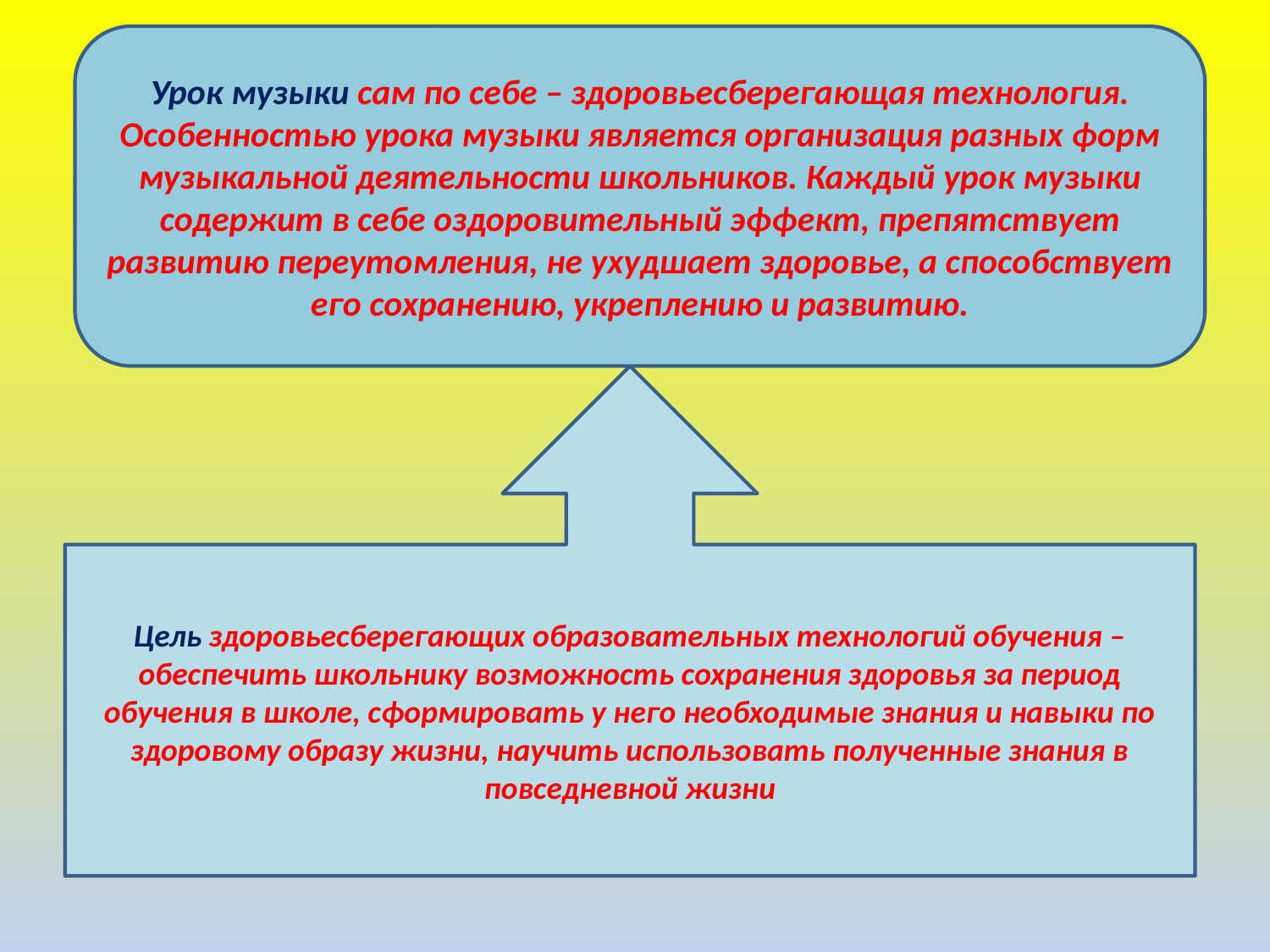

Урок музыки сам по себе – здоровьесберегающая технология. Особенностью урока музыки является организация разных форм музыкальной деятельности школьников. Каждый урок музыки содержит в себе оздоровительный эффект, препятствует развитию переутомления, не ухудшает здоровье, а способствует его сохранению, укреплению и развитию.
Цель здоровьесберегающих образовательных технологий обучения – обеспечить школьнику возможность сохранения здоровья за период обучения в школе, сформировать у него необходимые знания и навыки по здоровому образу жизни, научить использовать полученные знания в повседневной жизни